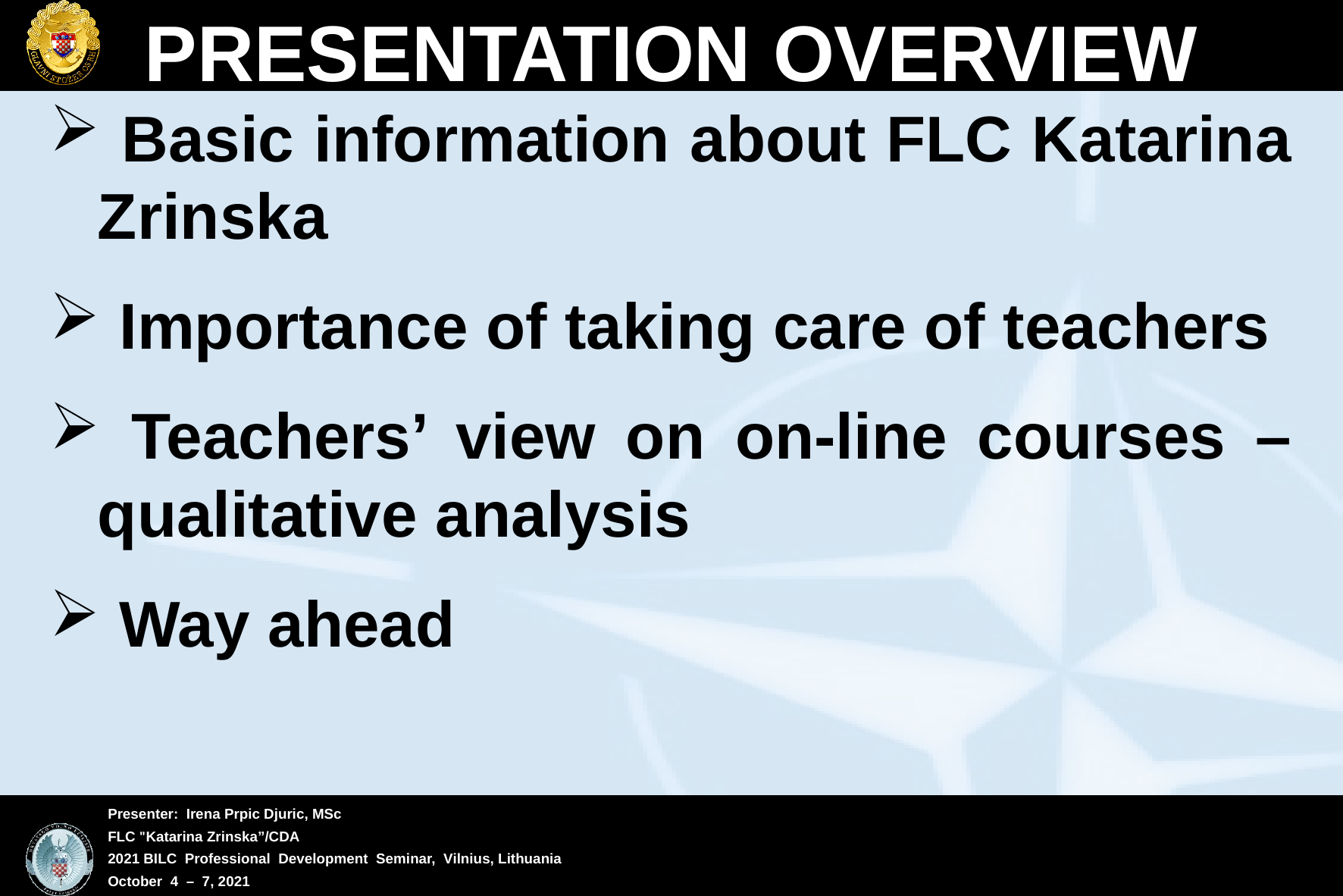

# PRESENTATION OVERVIEW
 Basic information about FLC Katarina Zrinska
 Importance of taking care of teachers
 Teachers’ view on on-line courses – qualitative analysis
 Way ahead